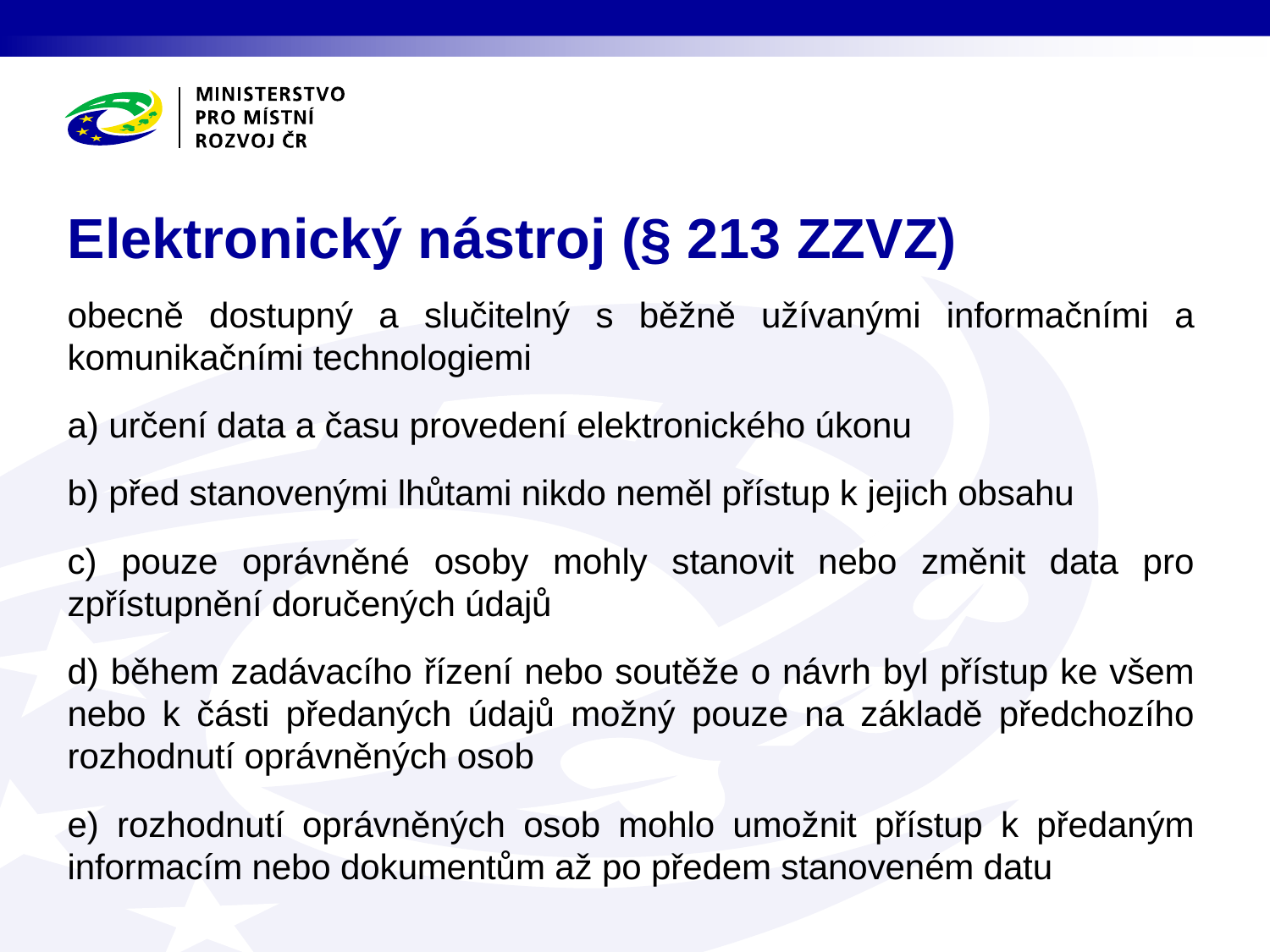

# Elektronický nástroj (§ 213 ZZVZ)
obecně dostupný a slučitelný s běžně užívanými informačními a komunikačními technologiemi
a) určení data a času provedení elektronického úkonu
b) před stanovenými lhůtami nikdo neměl přístup k jejich obsahu
c) pouze oprávněné osoby mohly stanovit nebo změnit data pro zpřístupnění doručených údajů
d) během zadávacího řízení nebo soutěže o návrh byl přístup ke všem nebo k části předaných údajů možný pouze na základě předchozího rozhodnutí oprávněných osob
e) rozhodnutí oprávněných osob mohlo umožnit přístup k předaným informacím nebo dokumentům až po předem stanoveném datu